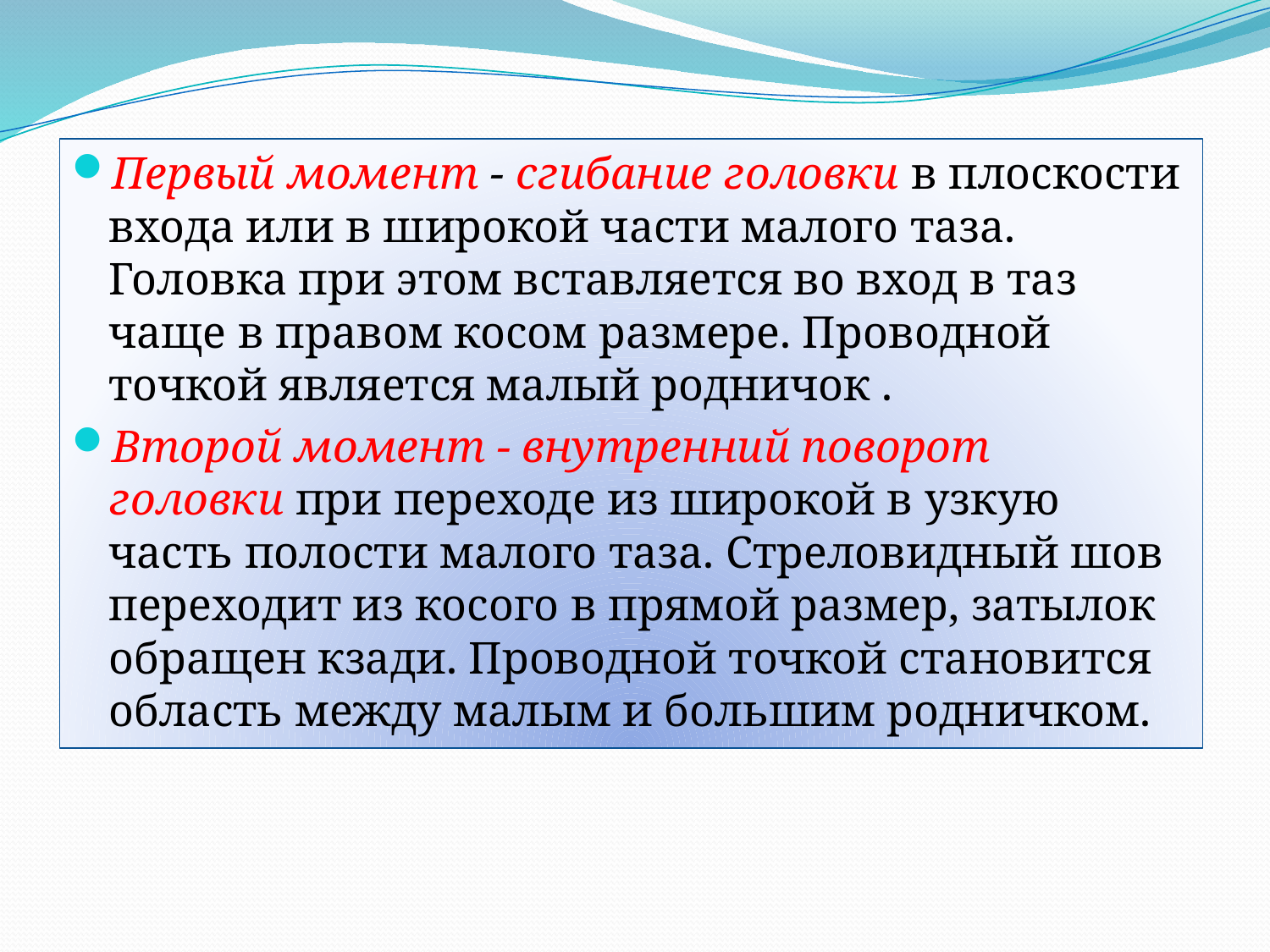

Первый момент - сгибание головки в плоскости входа или в широкой части малого таза. Головка при этом вставляется во вход в таз чаще в правом косом размере. Проводной точкой является малый родничок .
Второй момент - внутренний поворот головки при переходе из широкой в узкую часть полости малого таза. Стреловидный шов переходит из косого в прямой размер, затылок обращен кзади. Проводной точкой становится область между малым и большим родничком.